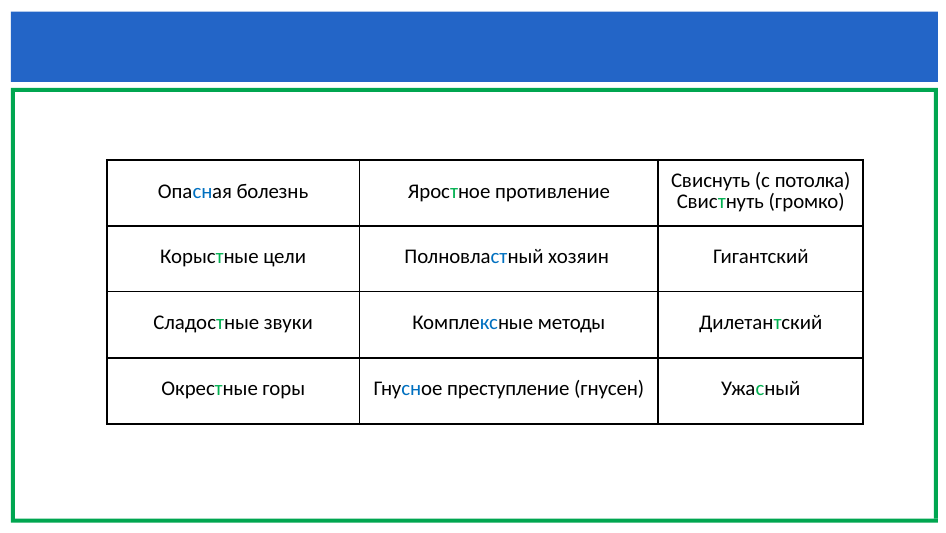

| Опасная болезнь | Яростное противление | Свиснуть (с потолка) Свистнуть (громко) |
| --- | --- | --- |
| Корыстные цели | Полновластный хозяин | Гигантский |
| Сладостные звуки | Комплексные методы | Дилетантский |
| Окрестные горы | Гнусное преступление (гнусен) | Ужасный |
# Проверьте себя